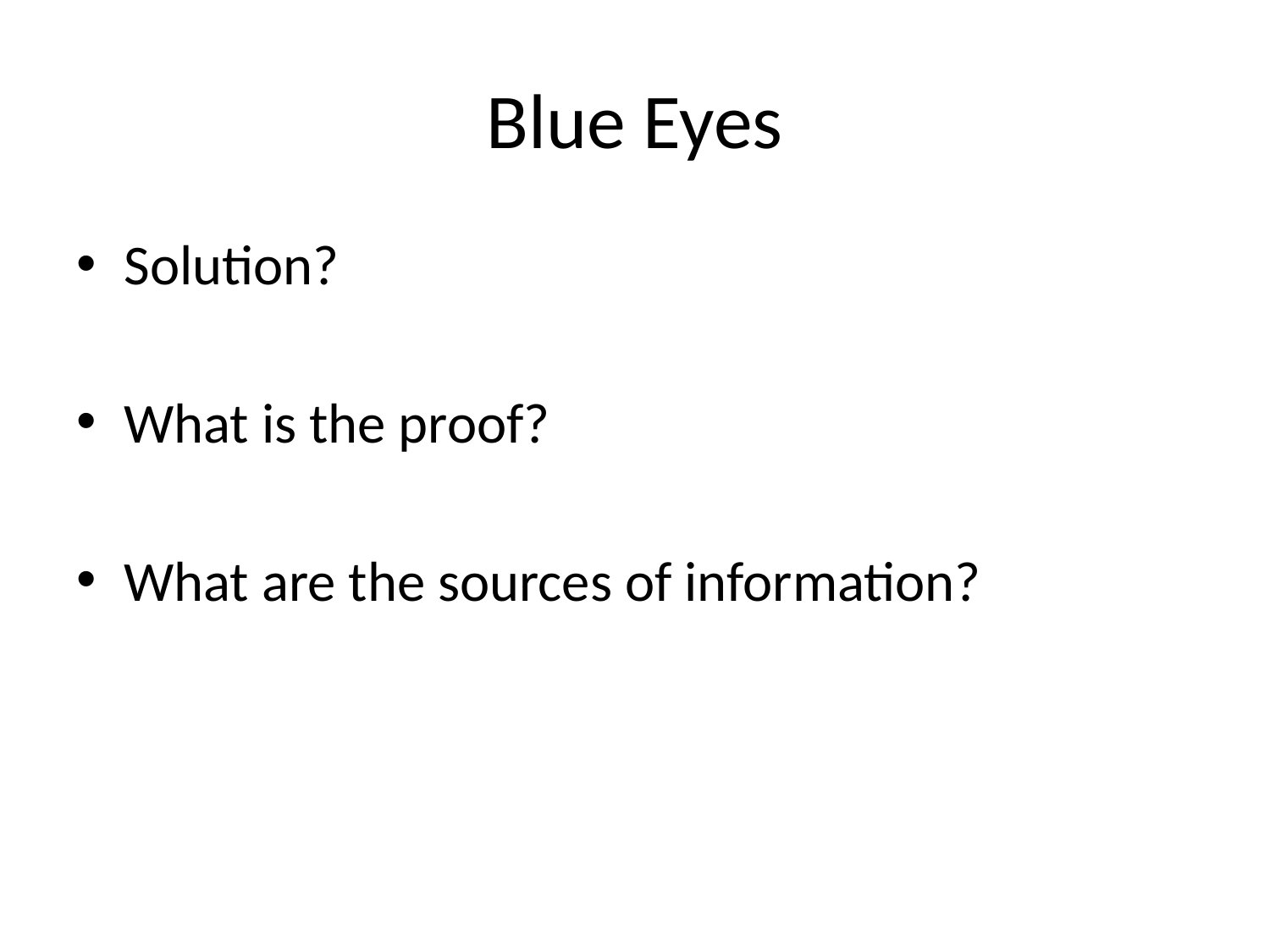

# Blue Eyes
Solution?

What is the proof?

What are the sources of information?